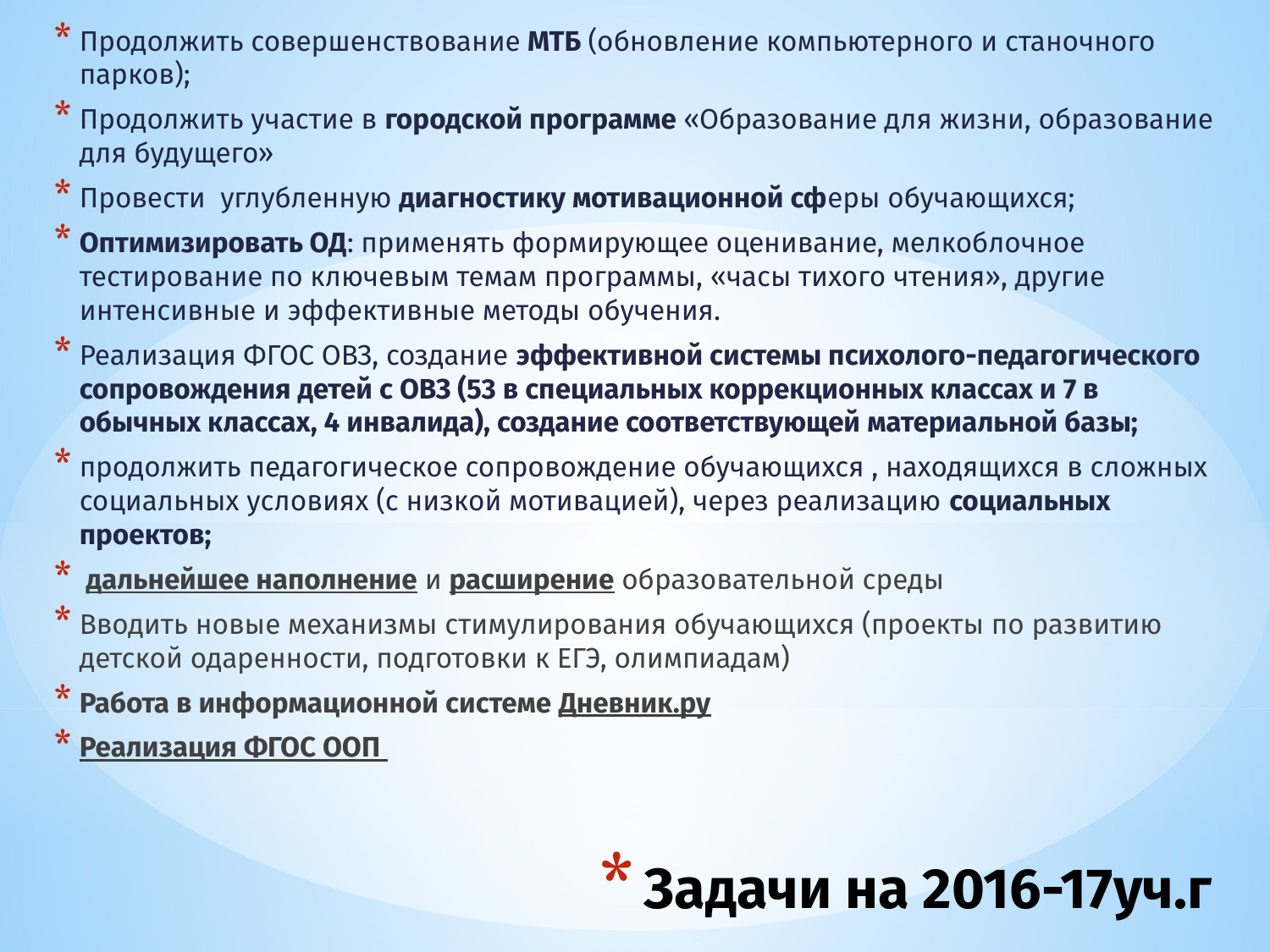

Продолжить совершенствование МТБ (обновление компьютерного и станочного парков);
Продолжить участие в городской программе «Образование для жизни, образование для будущего»
Провести  углубленную диагностику мотивационной сферы обучающихся;
Оптимизировать ОД: применять формирующее оценивание, мелкоблочное тестирование по ключевым темам программы, «часы тихого чтения», другие интенсивные и эффективные методы обучения.
Реализация ФГОС ОВЗ, создание эффективной системы психолого-педагогического сопровождения детей с ОВЗ (53 в специальных коррекционных классах и 7 в обычных классах, 4 инвалида), создание соответствующей материальной базы;
продолжить педагогическое сопровождение обучающихся , находящихся в сложных социальных условиях (с низкой мотивацией), через реализацию социальных проектов;
 дальнейшее наполнение и расширение образовательной среды
Вводить новые механизмы стимулирования обучающихся (проекты по развитию детской одаренности, подготовки к ЕГЭ, олимпиадам)
Работа в информационной системе Дневник.ру
Реализация ФГОС ООП
# Задачи на 2016-17уч.г